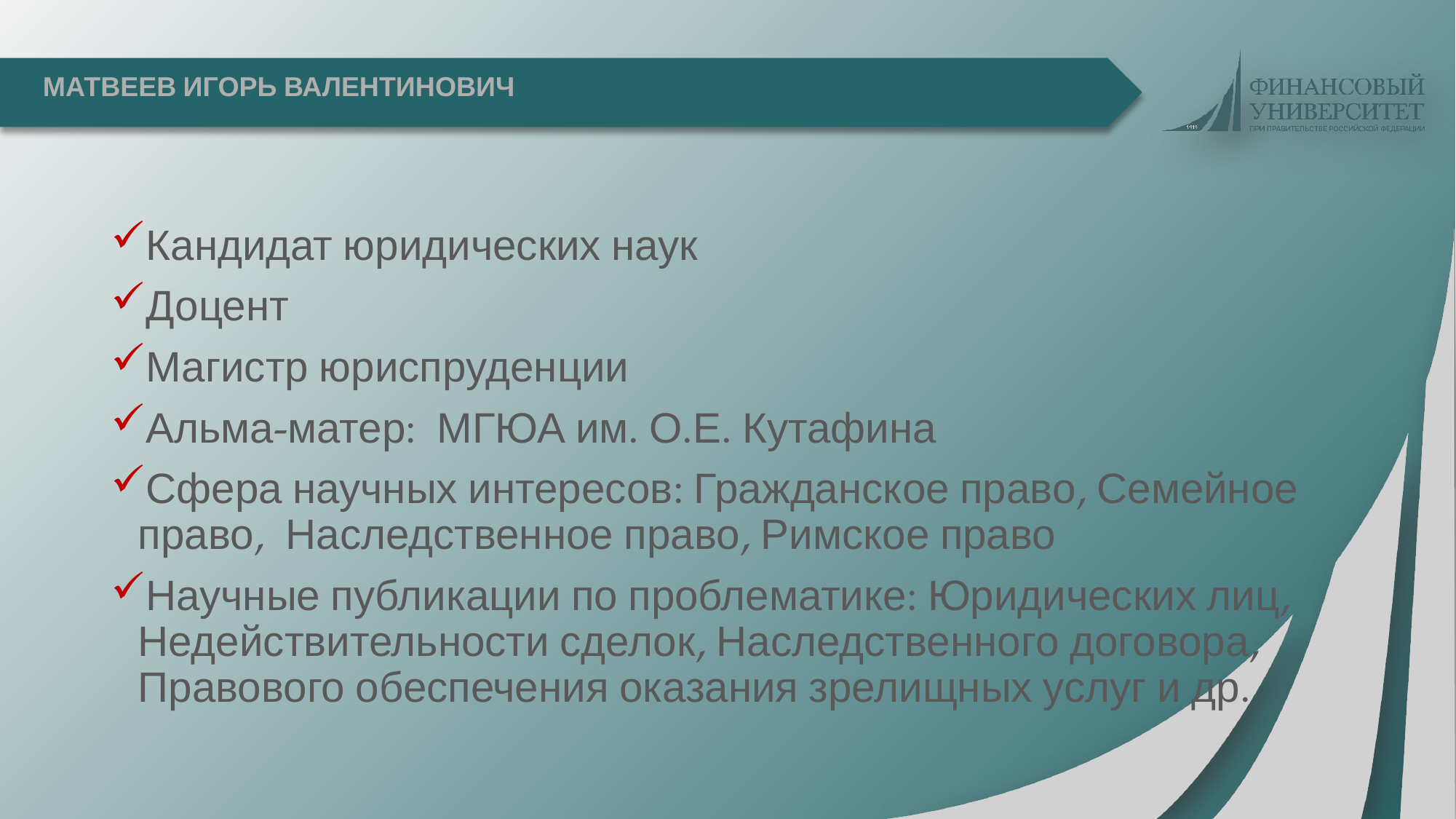

# МАТВЕЕВ ИГОРЬ ВАЛЕНТИНОВИЧ
Кандидат юридических наук
Доцент
Магистр юриспруденции
Альма-матер:  МГЮА им. О.Е. Кутафина
Сфера научных интересов: Гражданское право, Семейное право,  Наследственное право, Римское право
Научные публикации по проблематике: Юридических лиц, Недействительности сделок, Наследственного договора, Правового обеспечения оказания зрелищных услуг и др.